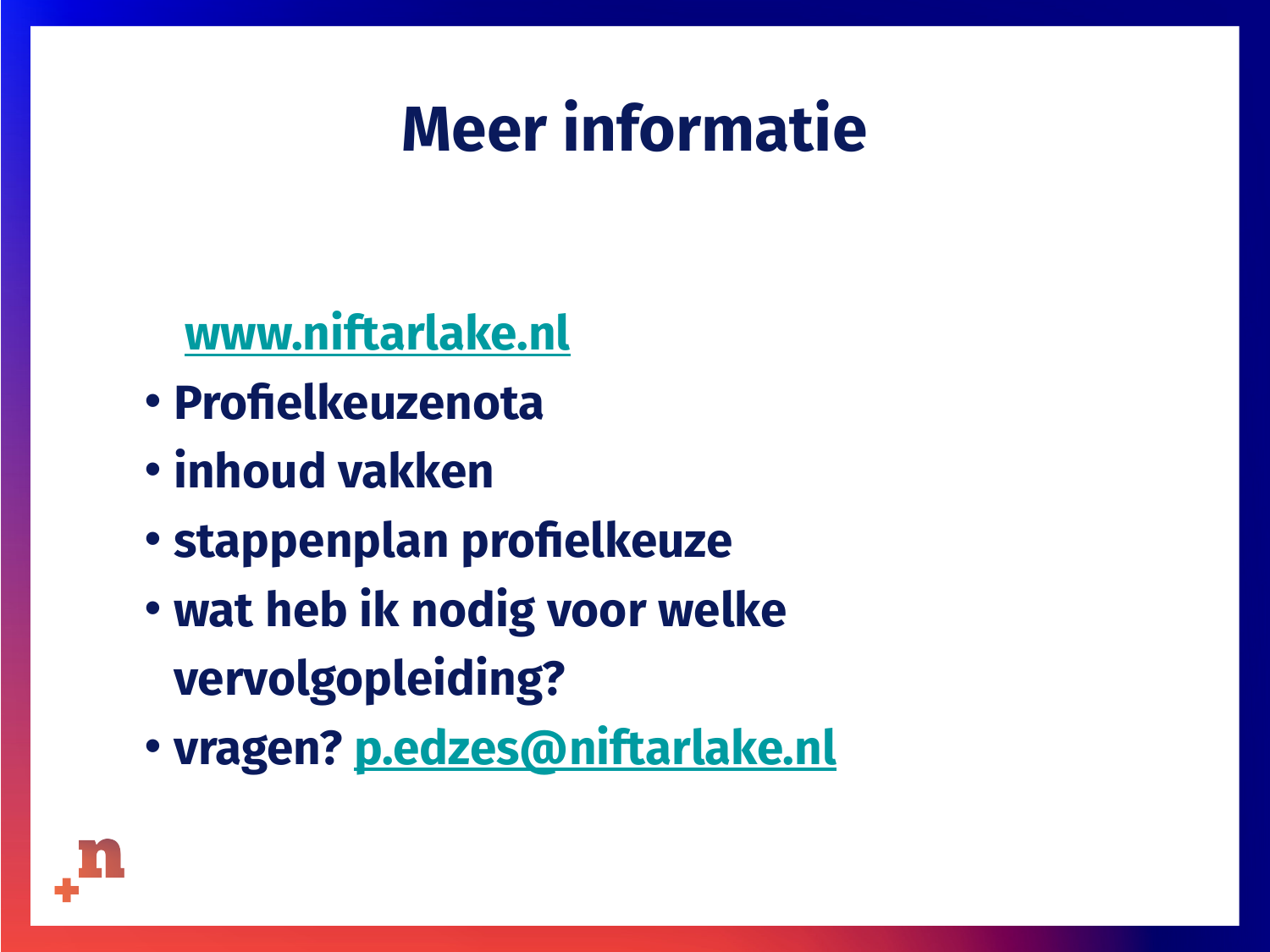

# Meer informatie

 www.niftarlake.nl
Profielkeuzenota
inhoud vakken
stappenplan profielkeuze
wat heb ik nodig voor welke vervolgopleiding?
vragen? p.edzes@niftarlake.nl